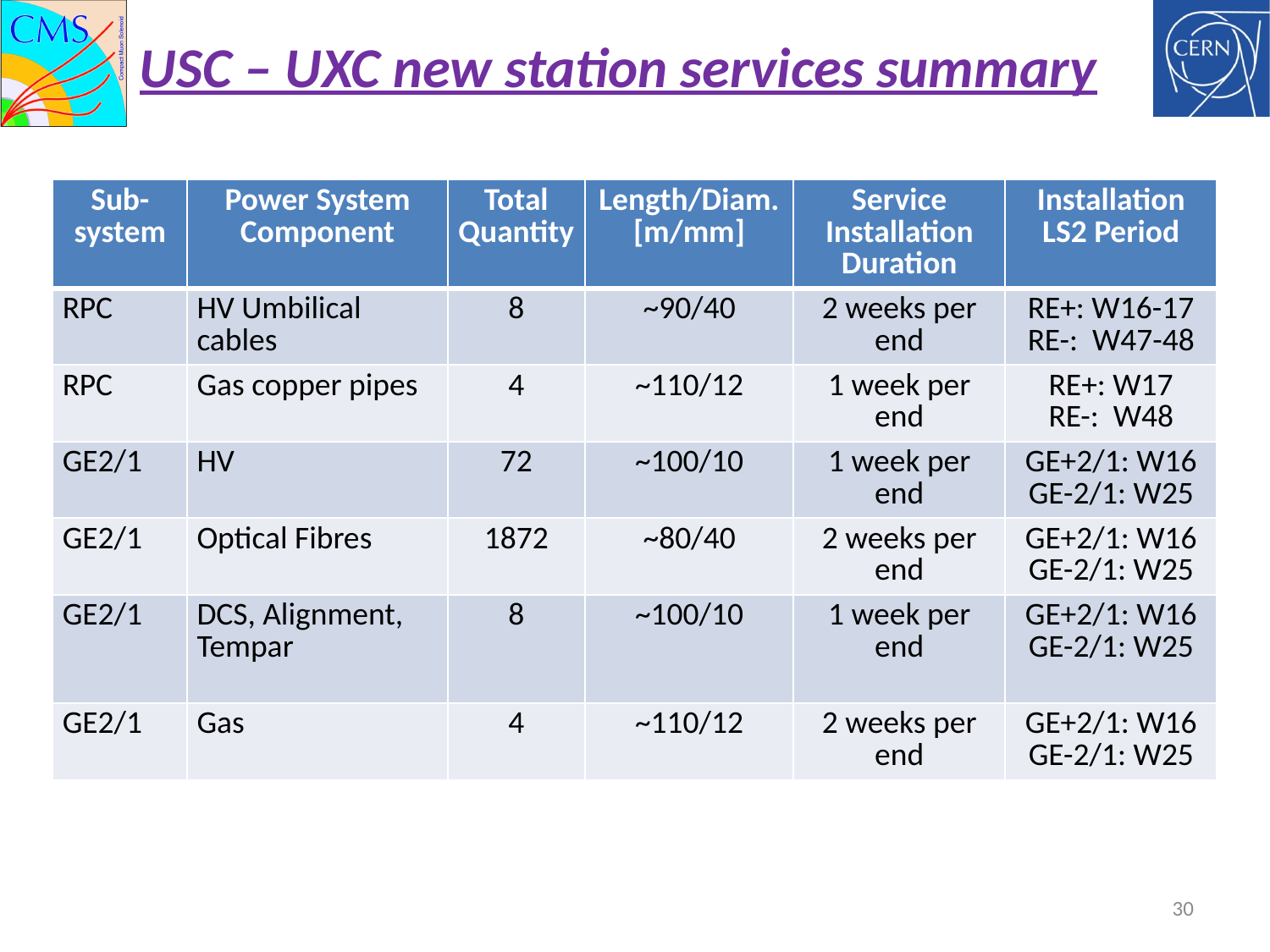

USC – UXC new station services summary
| Sub-system | Power System Component | Total Quantity | Length/Diam. [m/mm] | Service Installation Duration | Installation LS2 Period |
| --- | --- | --- | --- | --- | --- |
| RPC | HV Umbilical cables | 8 | ~90/40 | 2 weeks per end | RE+: W16-17 RE-: W47-48 |
| RPC | Gas copper pipes | 4 | ~110/12 | 1 week per end | RE+: W17 RE-: W48 |
| GE2/1 | HV | 72 | ~100/10 | 1 week per end | GE+2/1: W16 GE-2/1: W25 |
| GE2/1 | Optical Fibres | 1872 | ~80/40 | 2 weeks per end | GE+2/1: W16 GE-2/1: W25 |
| GE2/1 | DCS, Alignment, Tempar | 8 | ~100/10 | 1 week per end | GE+2/1: W16 GE-2/1: W25 |
| GE2/1 | Gas | 4 | ~110/12 | 2 weeks per end | GE+2/1: W16 GE-2/1: W25 |
30